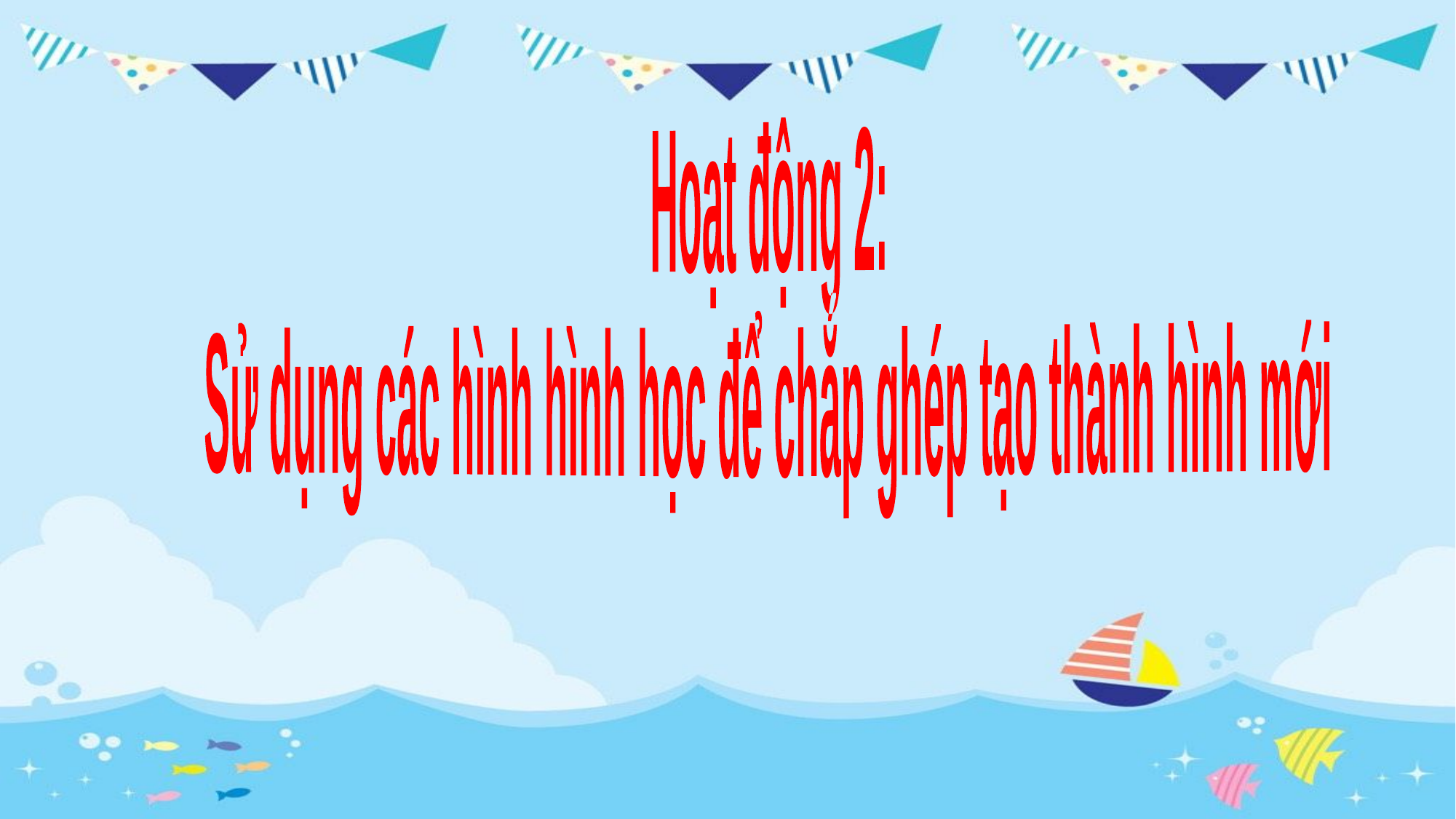

Hoạt động 2:
Sử dụng các hình hình học để chắp ghép tạo thành hình mới